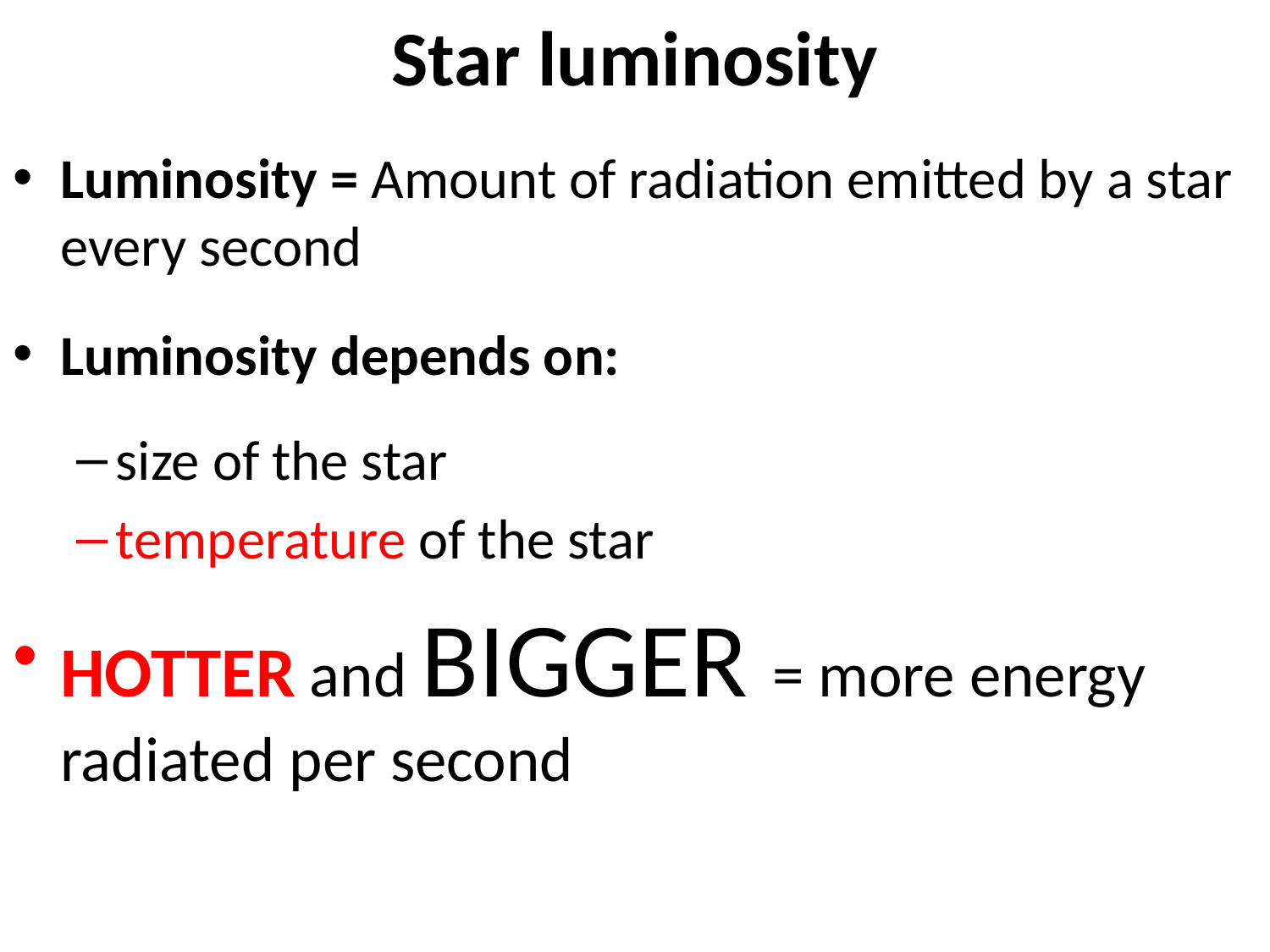

# Star luminosity
Luminosity = Amount of radiation emitted by a star every second

Luminosity depends on:

size of the star
temperature of the star
HOTTER and BIGGER = more energy radiated per second